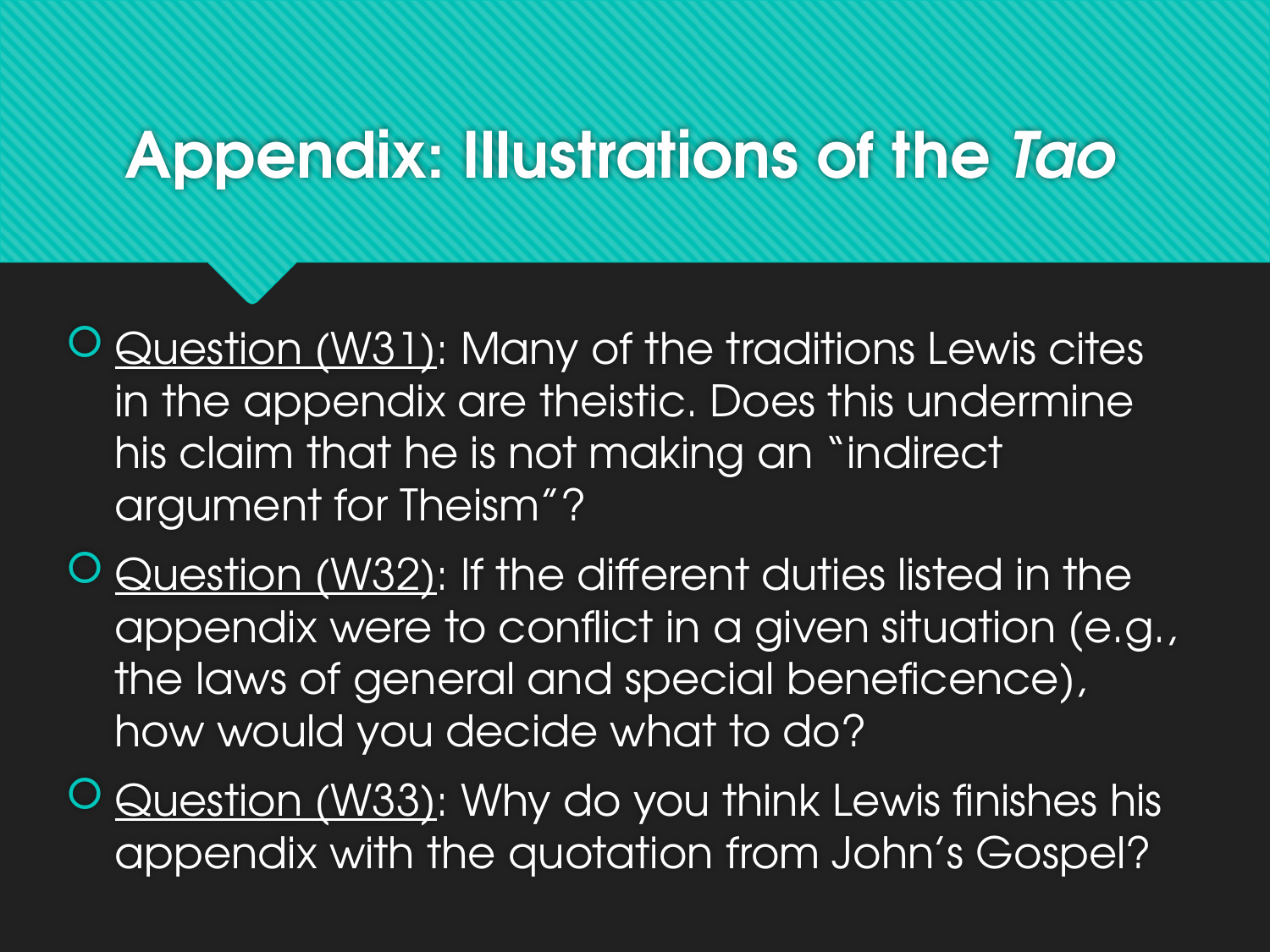

# Appendix: Illustrations of the Tao
Question (W31): Many of the traditions Lewis cites in the appendix are theistic. Does this undermine his claim that he is not making an “indirect argument for Theism”?
Question (W32): If the different duties listed in the appendix were to conflict in a given situation (e.g., the laws of general and special beneficence), how would you decide what to do?
Question (W33): Why do you think Lewis finishes his appendix with the quotation from John’s Gospel?